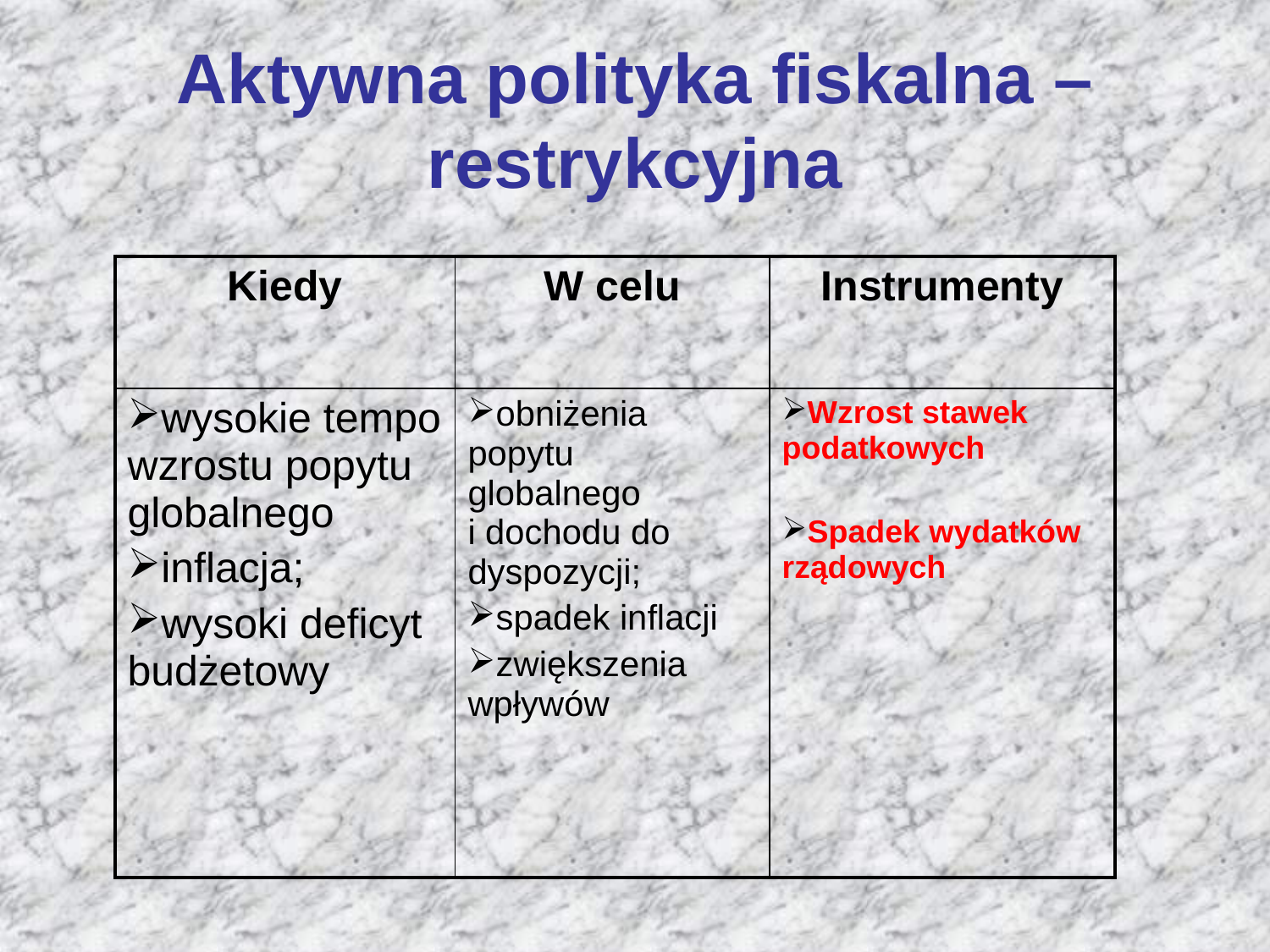

# Aktywna polityka fiskalna – restrykcyjna
| Kiedy | W celu | Instrumenty |
| --- | --- | --- |
| wysokie tempo wzrostu popytu globalnego inflacja; wysoki deficyt budżetowy | obniżenia popytu globalnego i dochodu do dyspozycji; spadek inflacji zwiększenia wpływów | Wzrost stawek podatkowych Spadek wydatków rządowych |